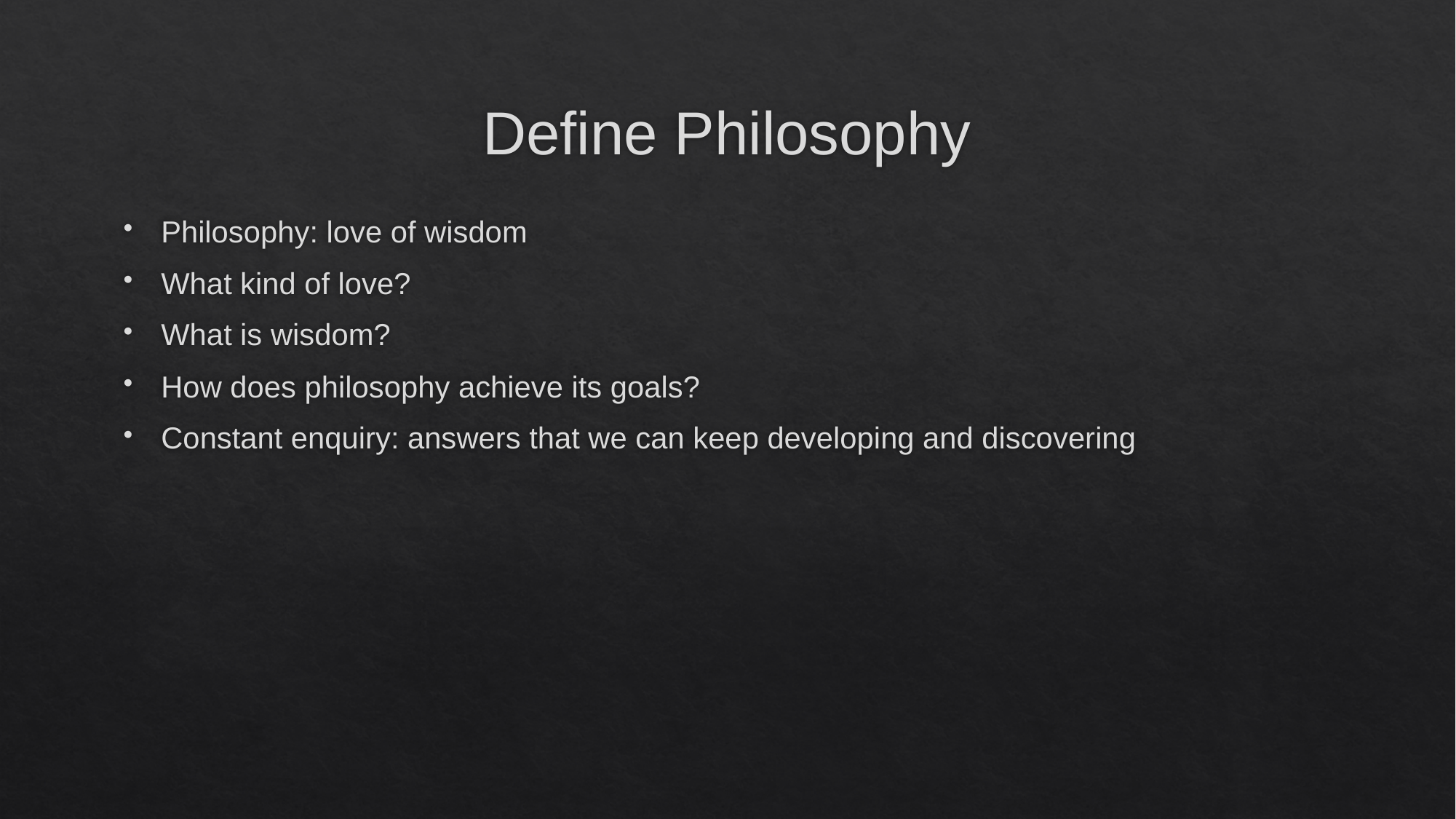

# Define Philosophy
Philosophy: love of wisdom
What kind of love?
What is wisdom?
How does philosophy achieve its goals?
Constant enquiry: answers that we can keep developing and discovering